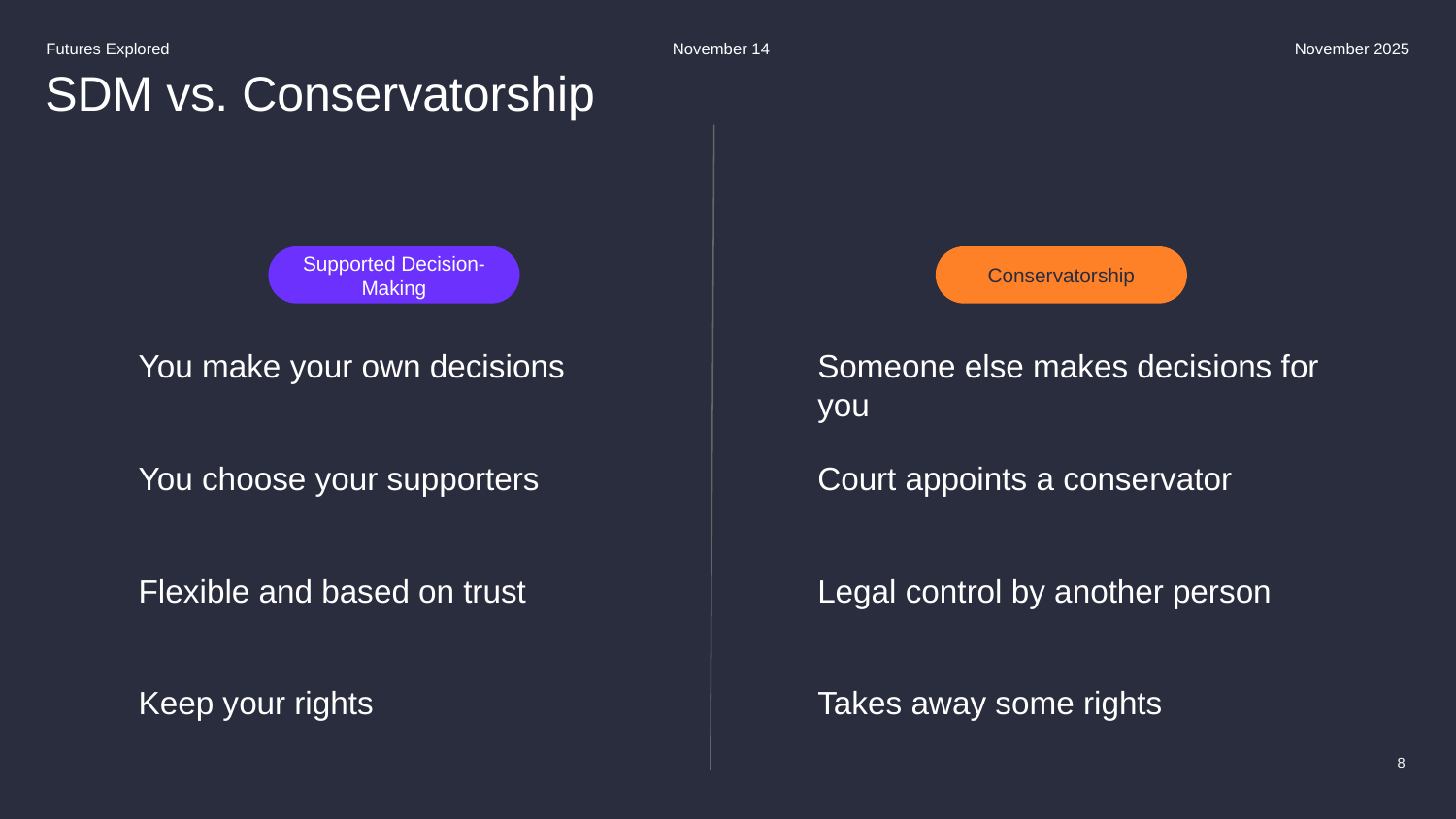

Futures Explored
November 14
November 2025
# SDM vs. Conservatorship
Supported Decision-Making
Conservatorship
You make your own decisions
Someone else makes decisions for you
You choose your supporters
Court appoints a conservator
Flexible and based on trust
Legal control by another person
Keep your rights
Takes away some rights